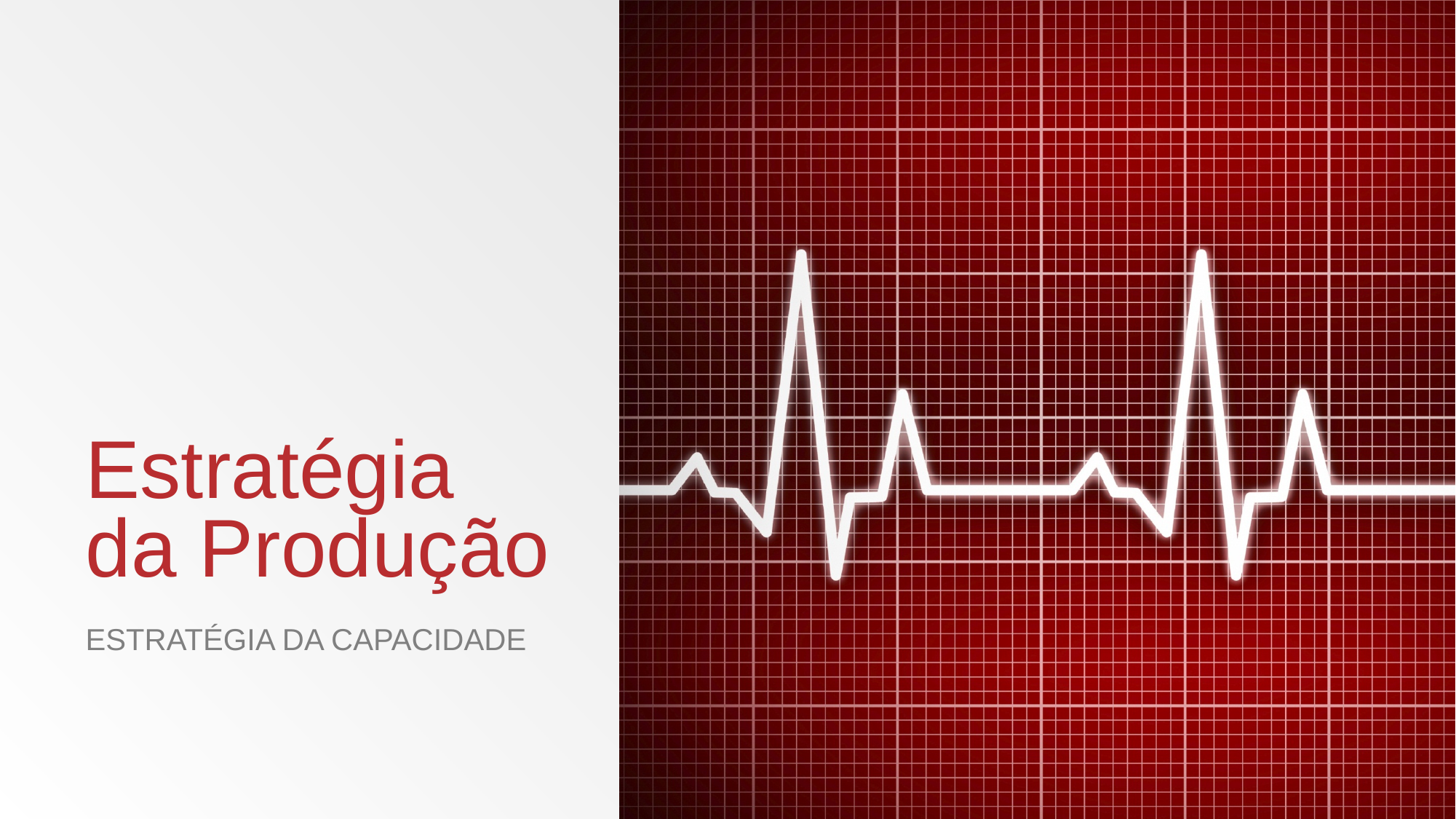

# Estratégia da Produção
ESTRATÉGIA DA CAPACIDADE